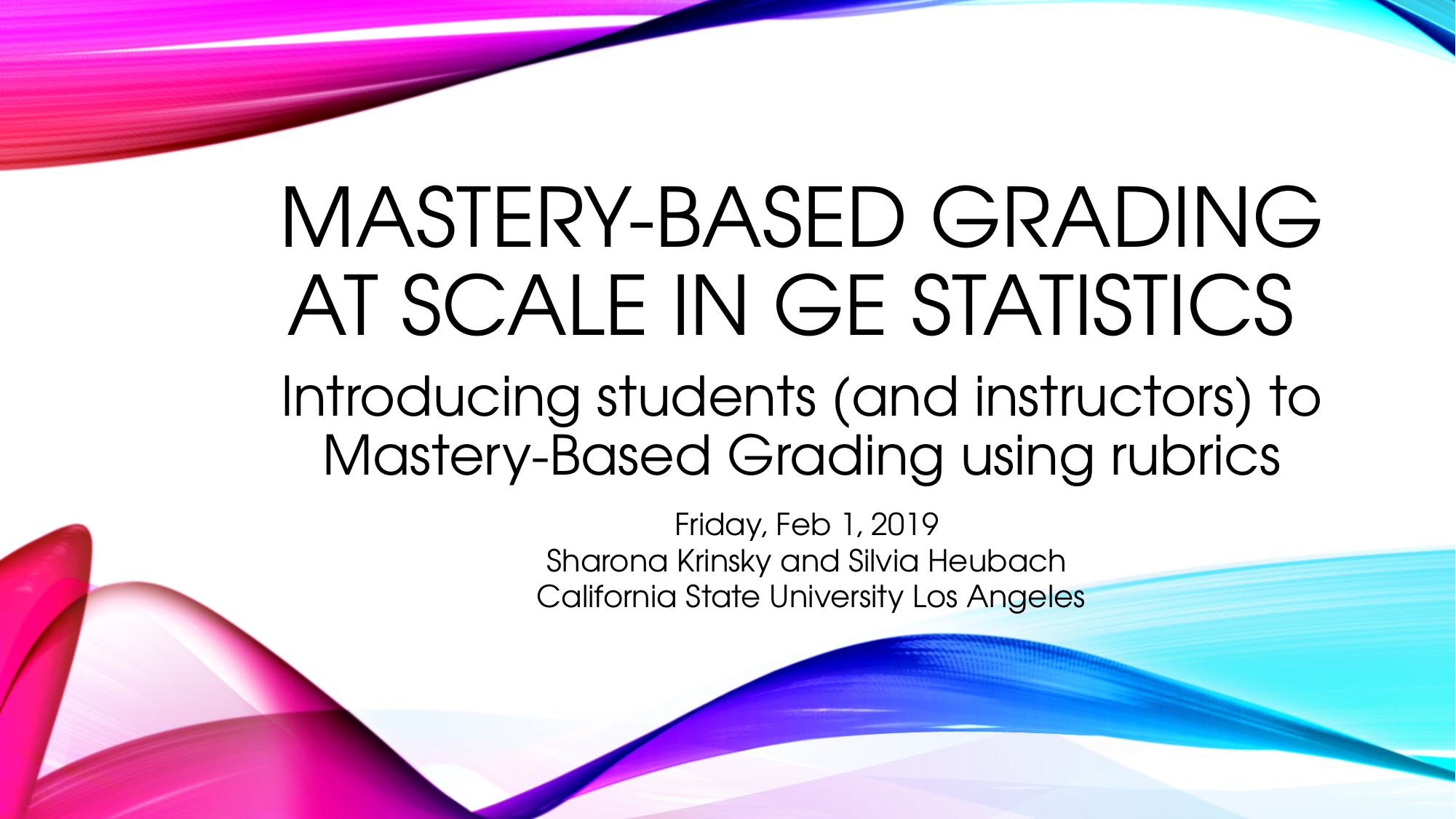

# Mastery-based grading at scale in GE Statistics
Introducing students (and instructors) to Mastery-Based Grading using rubrics

Friday, Feb 1, 2019
Sharona Krinsky and Silvia Heubach
California State University Los Angeles